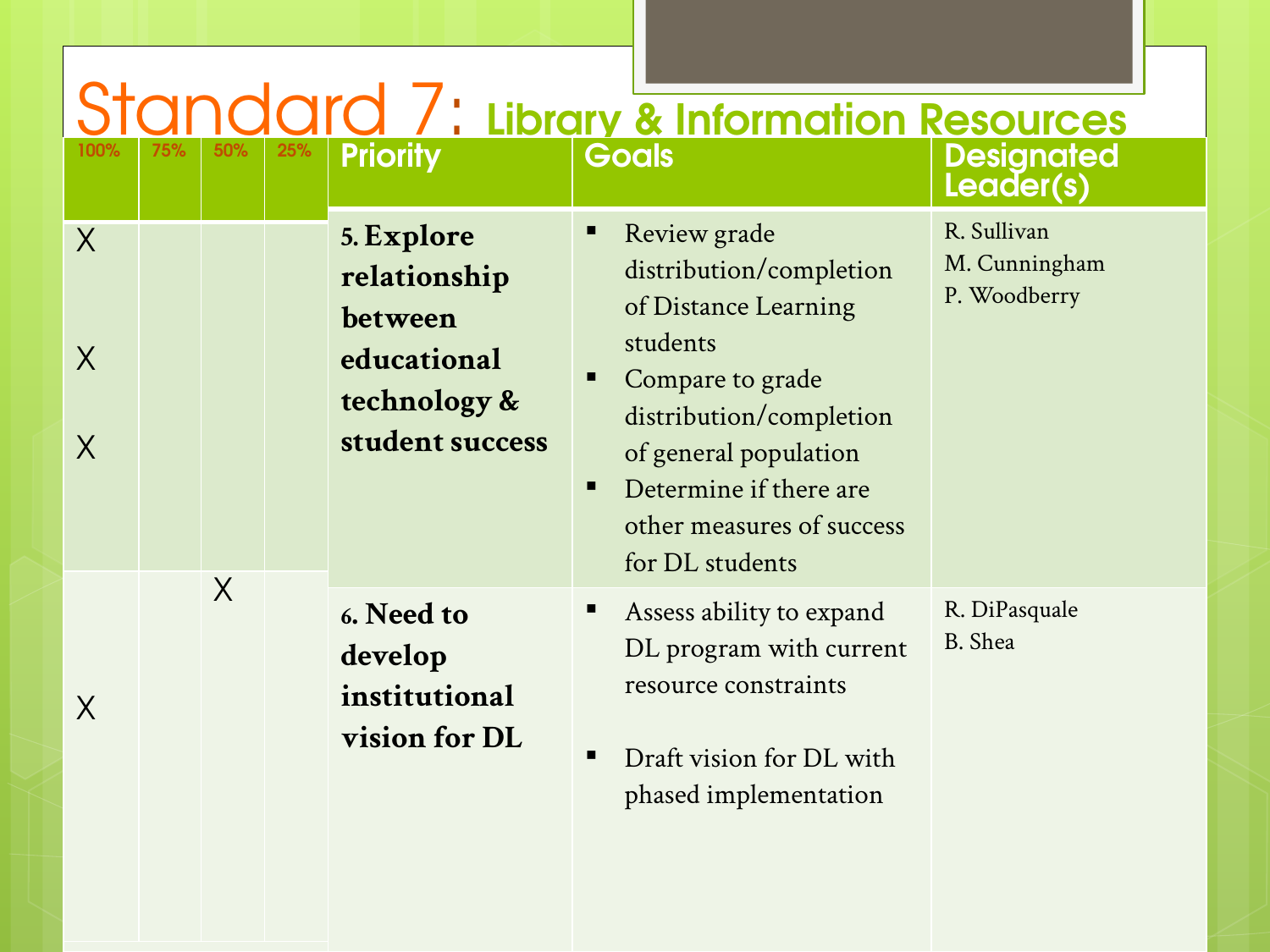

# Standard 7: Library & Information Resources
| 100% | 75% | 50% | 25% |
| --- | --- | --- | --- |
| X X X |  |  |  |
| X |  | X |  |
|  | Priority | Goals | Designated Leader(s) |
| --- | --- | --- | --- |
|  | 5. Explore relationship between educational technology & student success | Review grade distribution/completion of Distance Learning students Compare to grade distribution/completion of general population Determine if there are other measures of success for DL students | R. Sullivan M. Cunningham P. Woodberry |
|  | 6. Need to develop institutional vision for DL | Assess ability to expand DL program with current resource constraints Draft vision for DL with phased implementation | R. DiPasquale B. Shea |